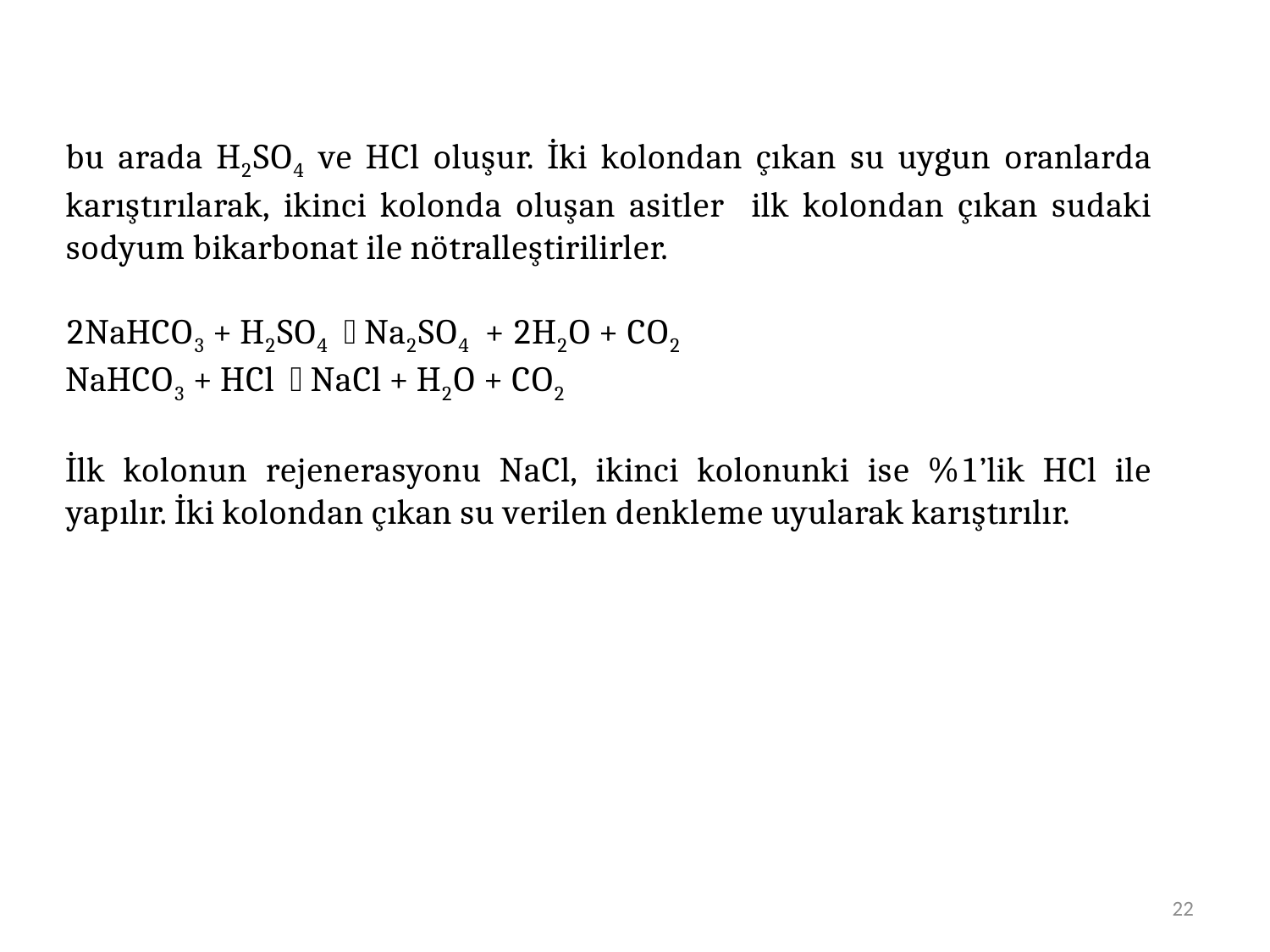

bu arada H2SO4 ve HCl oluşur. İki kolondan çıkan su uygun oranlarda karıştırılarak, ikinci kolonda oluşan asitler  ilk kolondan çıkan sudaki sodyum bikarbonat ile nötralleştirilirler.

2NaHCO3 + H2SO4  ↔ Na2SO4  + 2H2O + CO2
NaHCO3 + HCl  ↔ NaCl + H2O + CO2

İlk kolonun rejenerasyonu NaCl, ikinci kolonunki ise %1’lik HCl ile yapılır. İki kolondan çıkan su verilen denkleme uyularak karıştırılır.

22